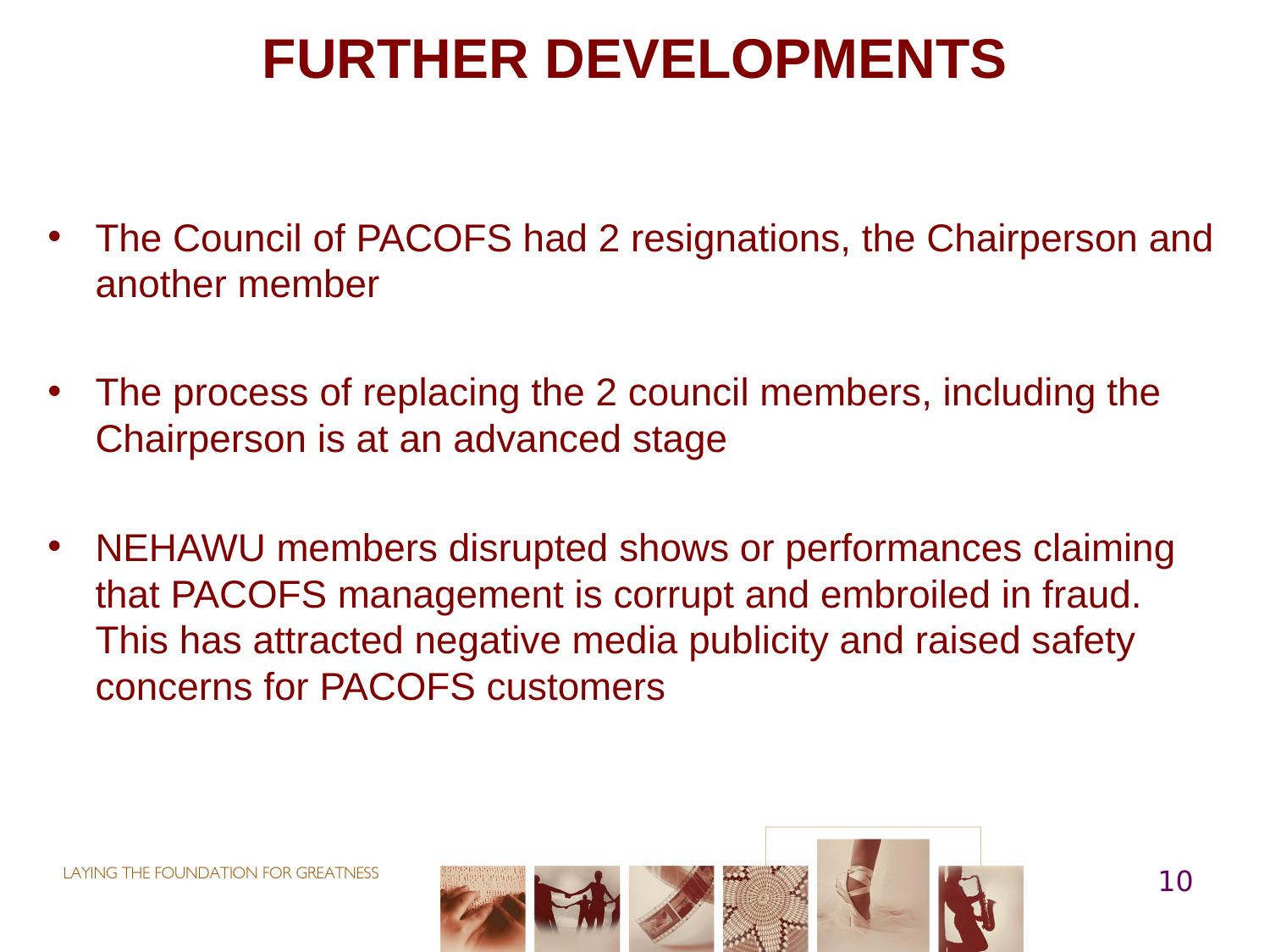

# FURTHER DEVELOPMENTS

The Council of PACOFS had 2 resignations, the Chairperson and another member

The process of replacing the 2 council members, including the Chairperson is at an advanced stage

NEHAWU members disrupted shows or performances claiming that PACOFS management is corrupt and embroiled in fraud. This has attracted negative media publicity and raised safety concerns for PACOFS customers
10